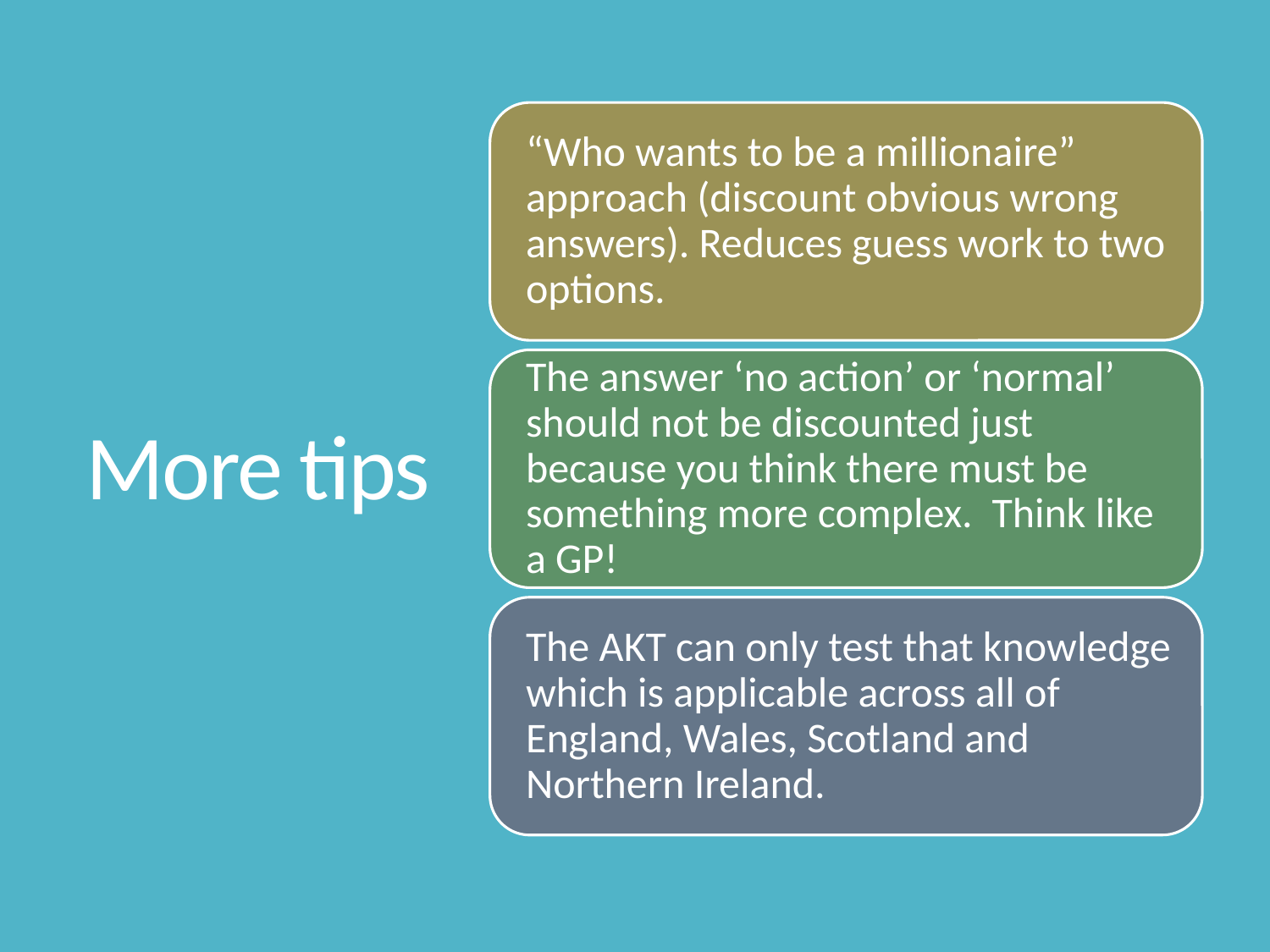

“Who wants to be a millionaire” approach (discount obvious wrong answers). Reduces guess work to two options.
The answer ‘no action’ or ‘normal’ should not be discounted just because you think there must be something more complex.  Think like a GP!
The AKT can only test that knowledge which is applicable across all of England, Wales, Scotland and Northern Ireland.
# More tips